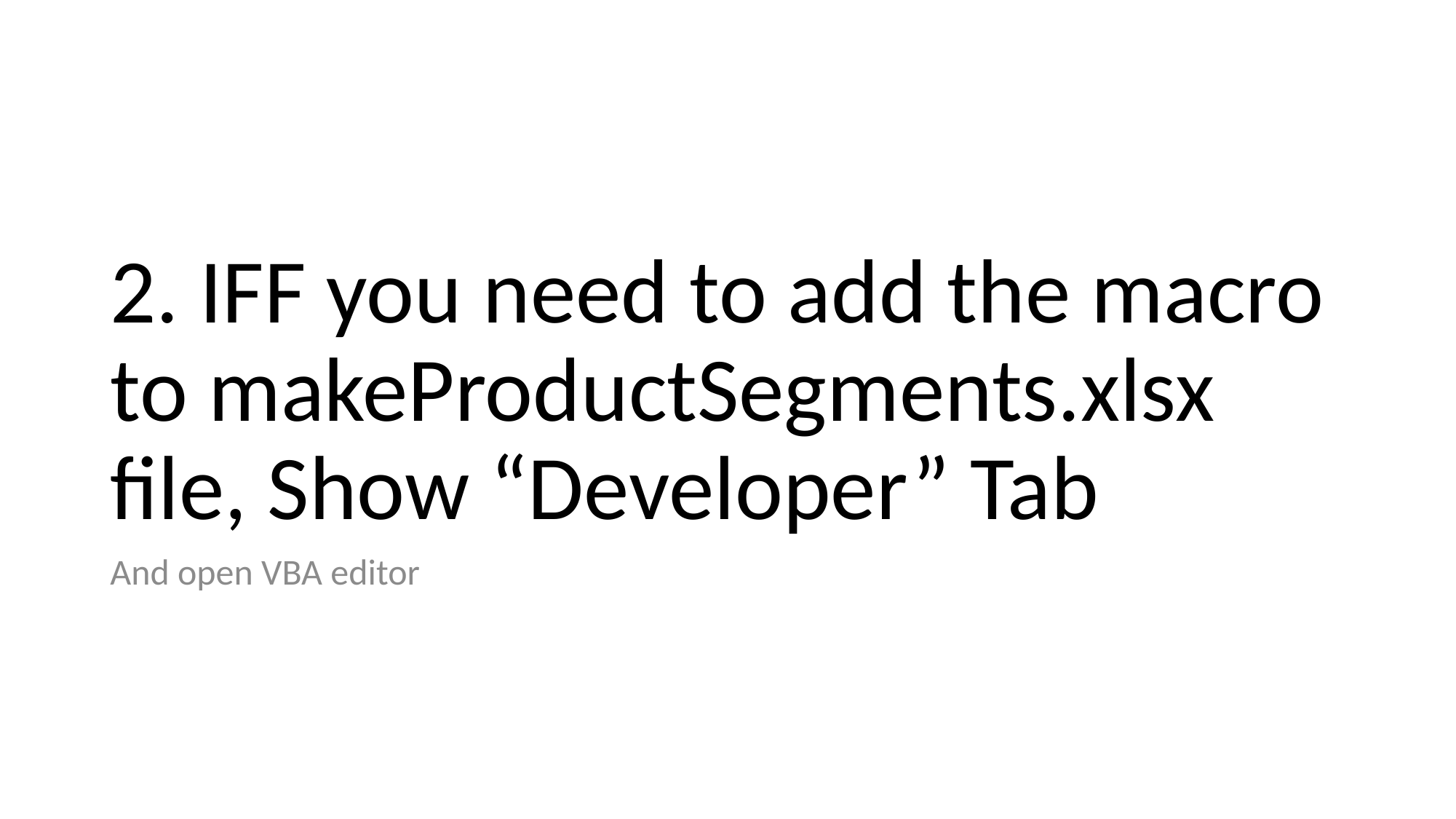

# 2. IFF you need to add the macro to makeProductSegments.xlsx file, Show “Developer” Tab
And open VBA editor